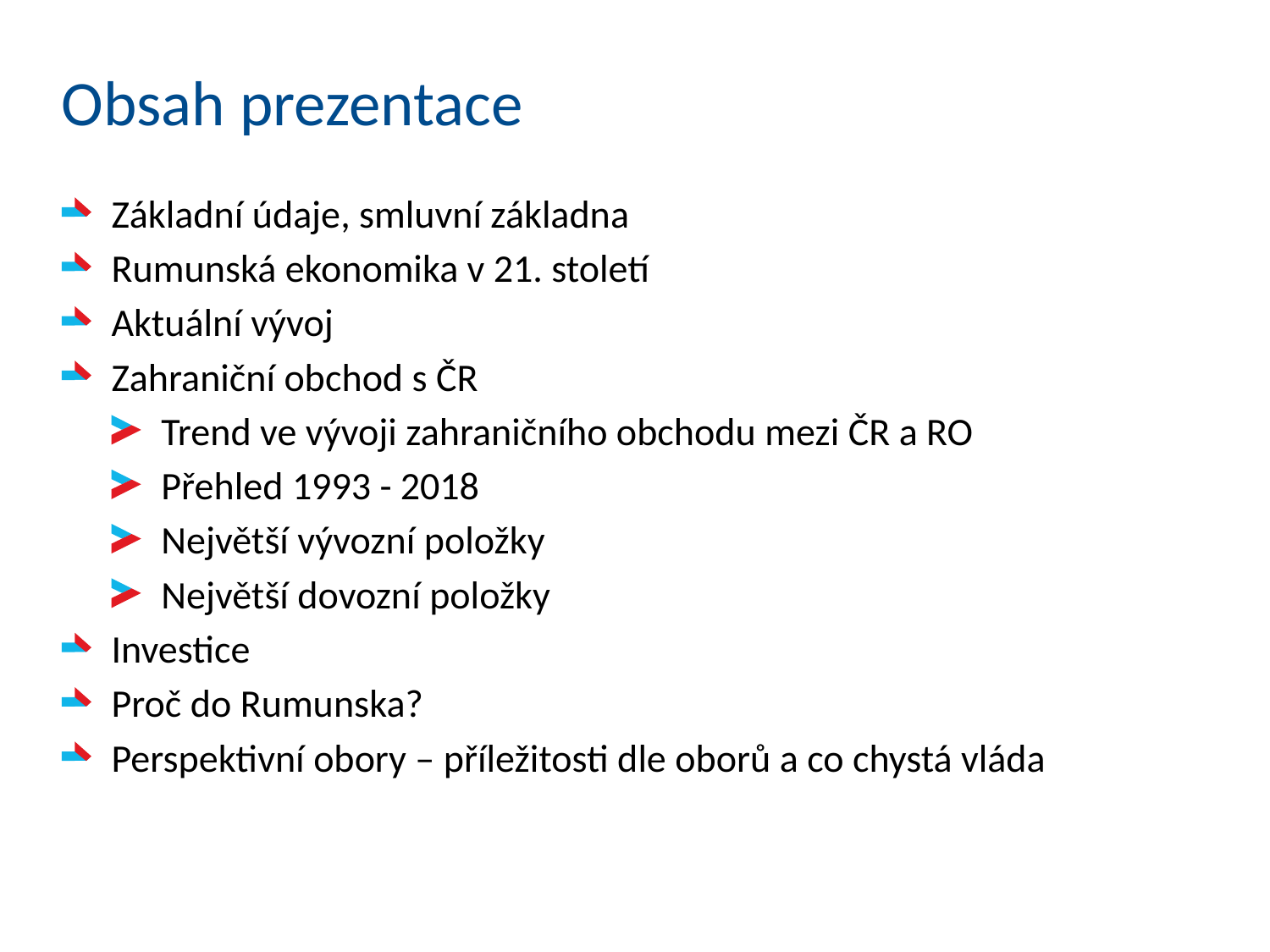

# Obsah prezentace
Základní údaje, smluvní základna
Rumunská ekonomika v 21. století
Aktuální vývoj
Zahraniční obchod s ČR
Trend ve vývoji zahraničního obchodu mezi ČR a RO
Přehled 1993 - 2018
Největší vývozní položky
Největší dovozní položky
Investice
Proč do Rumunska?
Perspektivní obory – příležitosti dle oborů a co chystá vláda